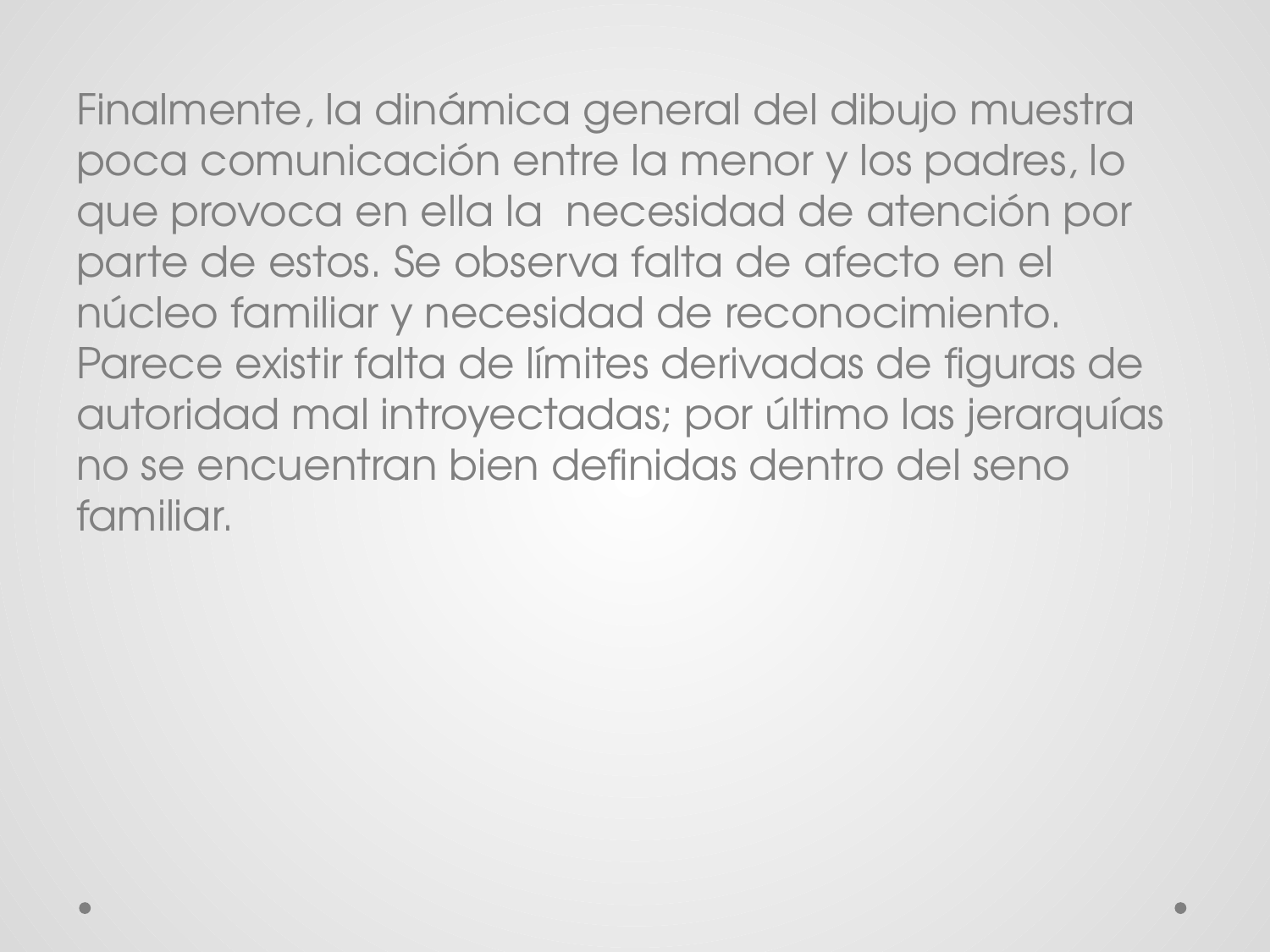

Finalmente, la dinámica general del dibujo muestra poca comunicación entre la menor y los padres, lo que provoca en ella la  necesidad de atención por parte de estos. Se observa falta de afecto en el núcleo familiar y necesidad de reconocimiento. Parece existir falta de límites derivadas de figuras de autoridad mal introyectadas; por último las jerarquías no se encuentran bien definidas dentro del seno familiar.